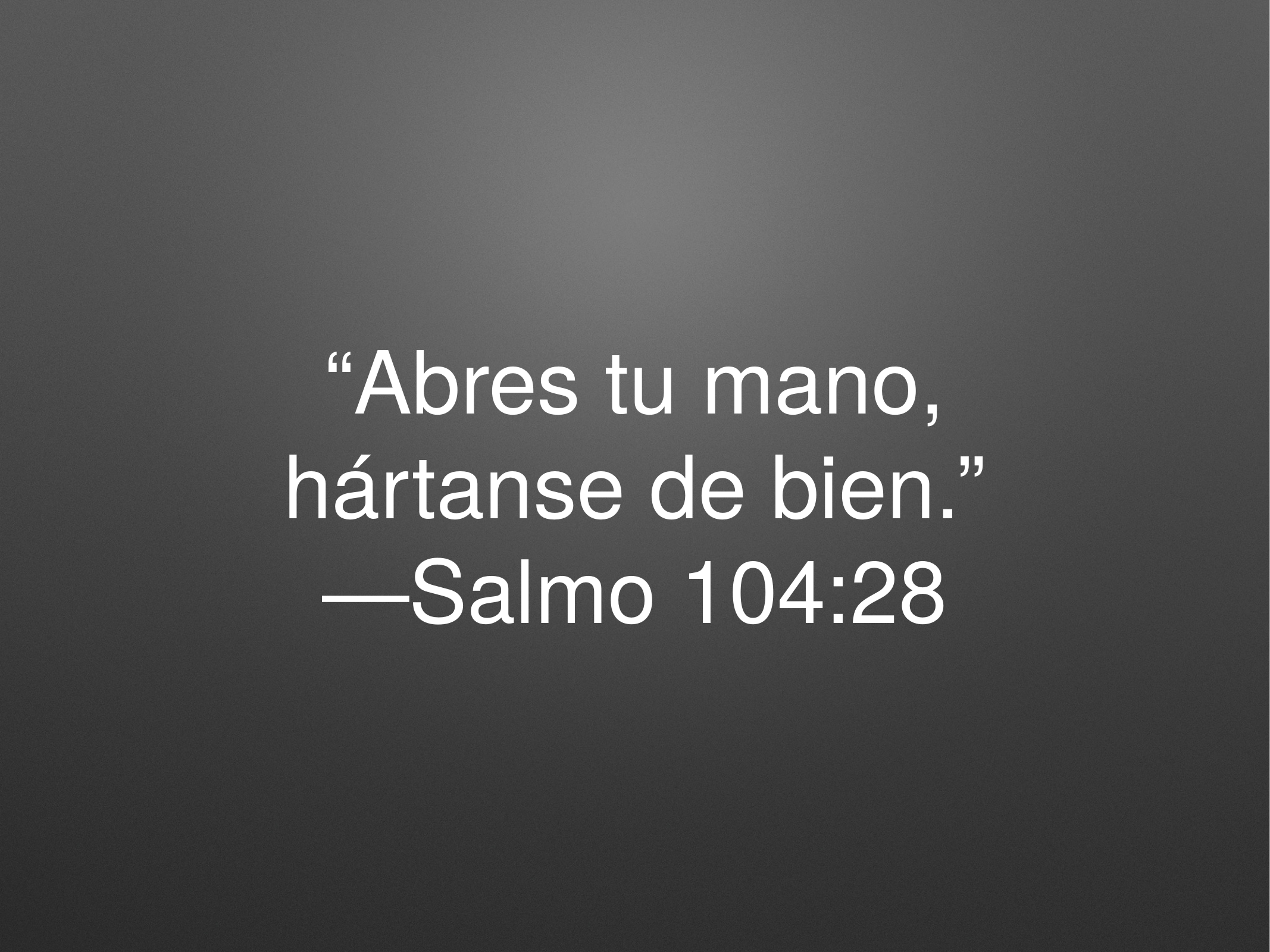

# “Abres tu mano, hártanse de bien.”
—Salmo 104:28